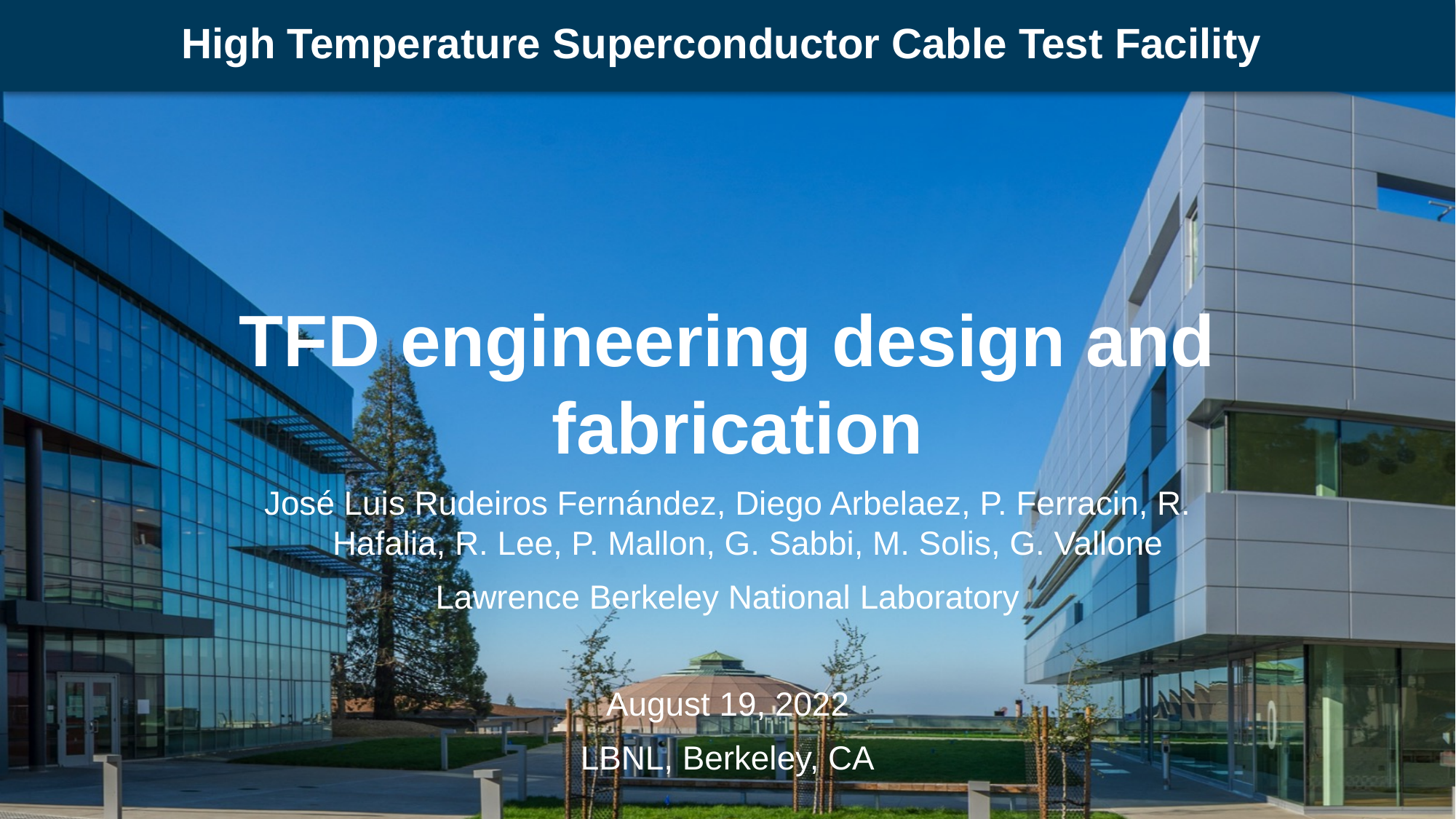

# High Temperature Superconductor Cable Test Facility

TFD engineering design and fabrication
José Luis Rudeiros Fernández, Diego Arbelaez, P. Ferracin, R. Hafalia, R. Lee, P. Mallon, G. Sabbi, M. Solis, G. Vallone
Lawrence Berkeley National Laboratory

August 19, 2022
LBNL, Berkeley, CA
1